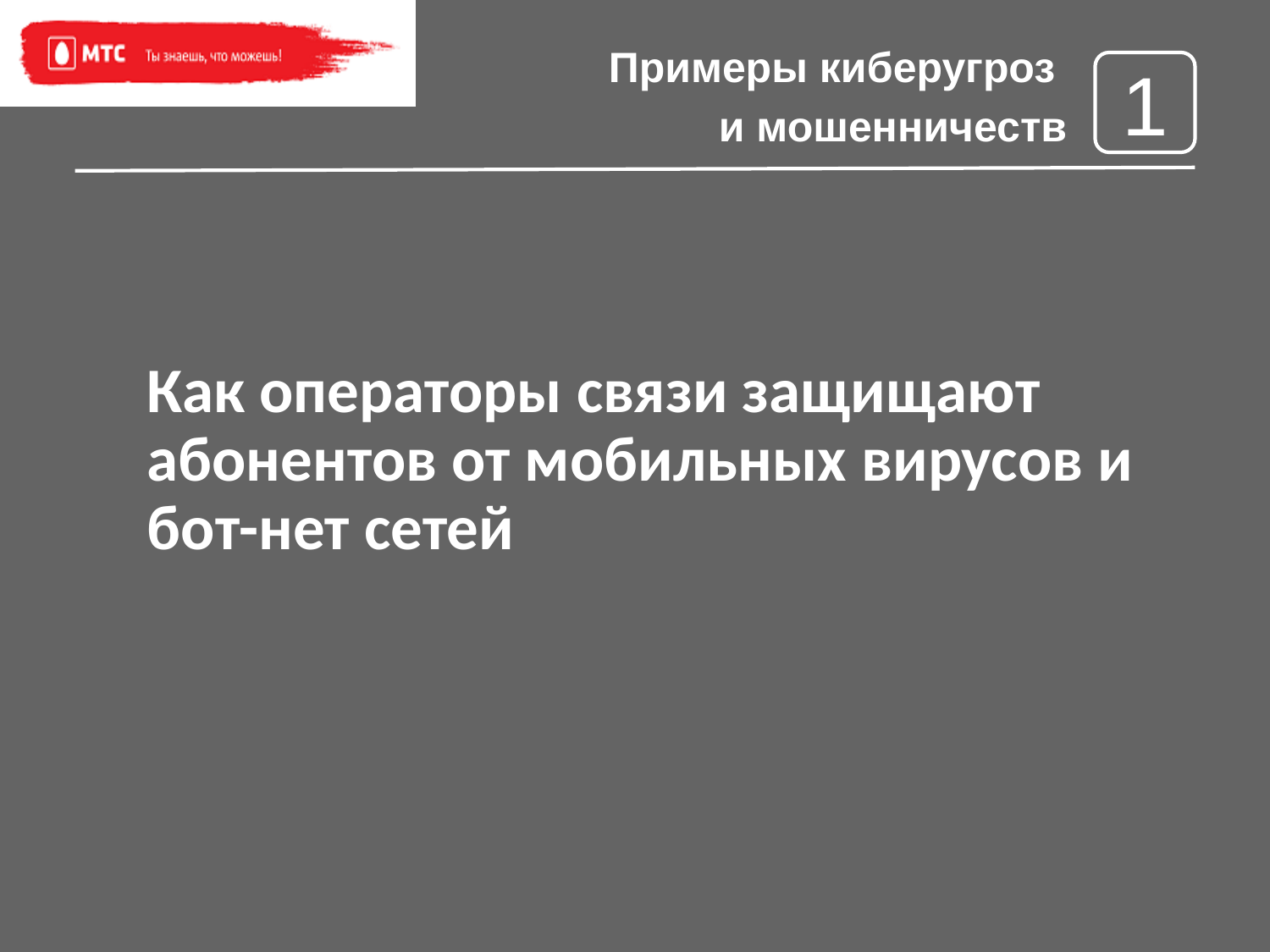

Примеры киберугроз
и мошенничеств
1

Как операторы связи защищают абонентов от мобильных вирусов и бот-нет сетей